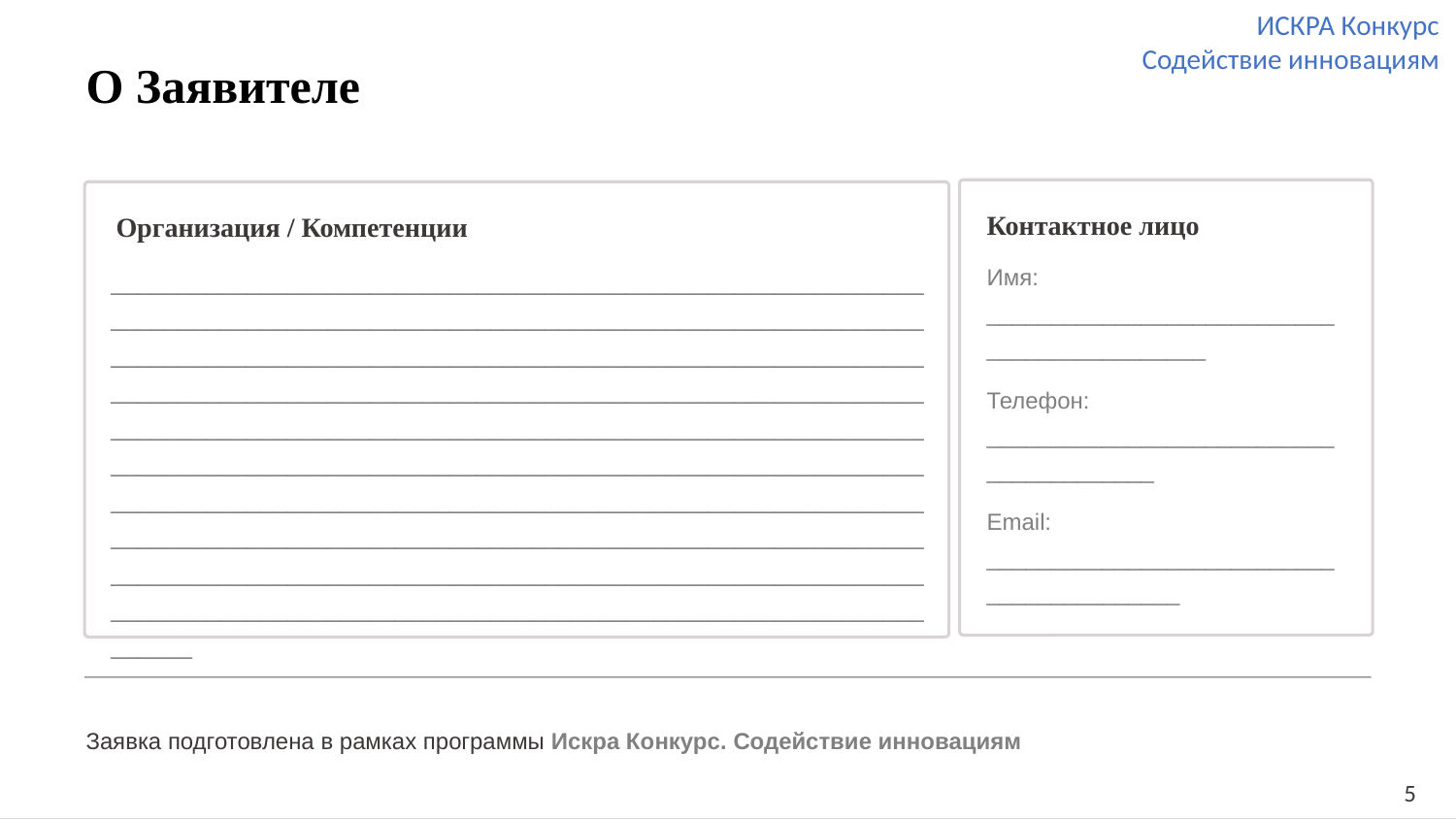

О Заявителе

Контактное лицо
Организация / Компетенции
Имя: ____________________________________________
______________________________________________________________________________________________________________________________________________________________________________________________________________________________________________________________________________________________________________________________________________________________________________________________________________________________________________________________________________________________________________________________________________________________________________________________________________________________
Телефон: ________________________________________
Email: __________________________________________

Заявка подготовлена в рамках программы Искра Конкурс. Содействие инновациям
5